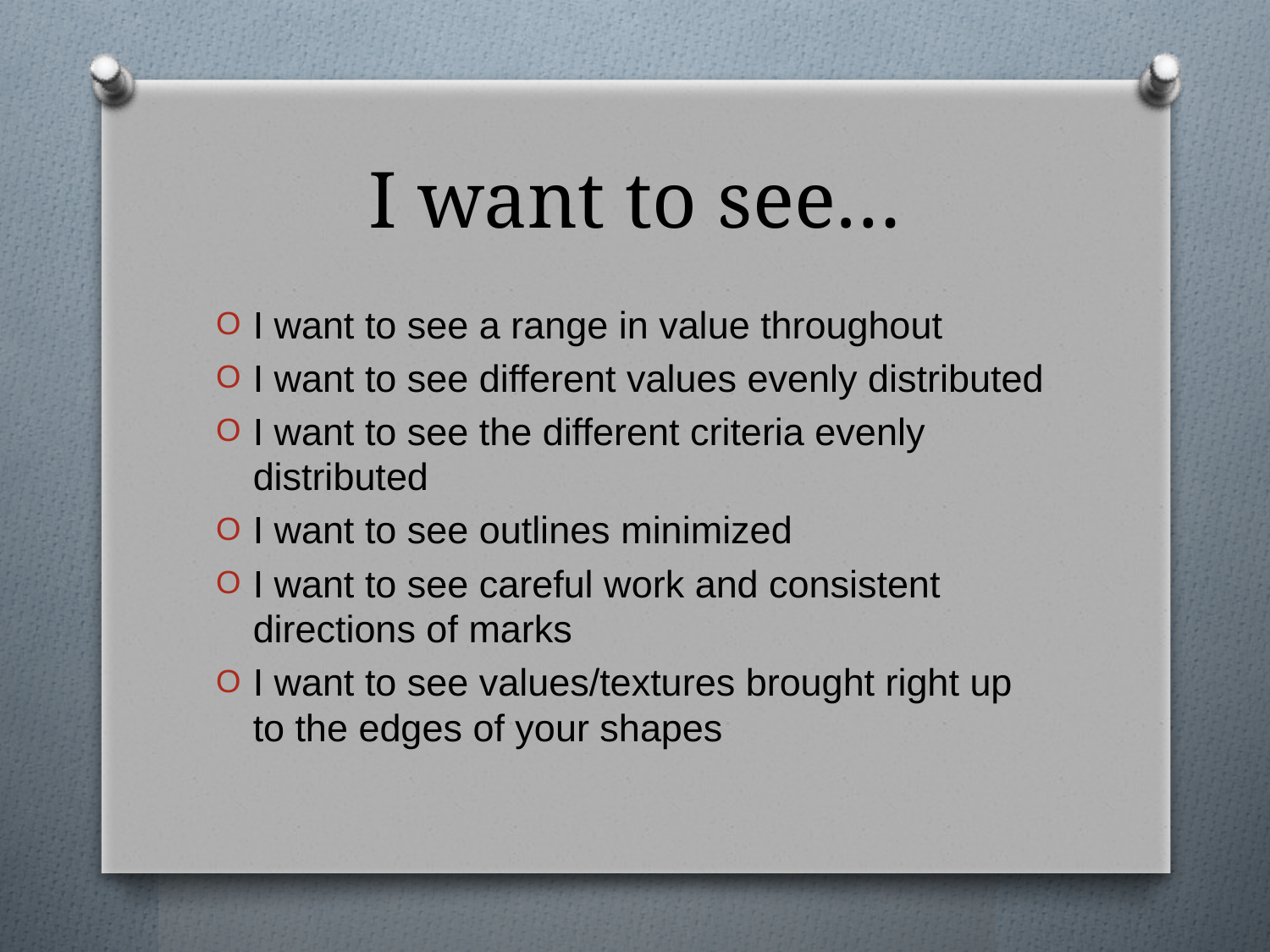

# I want to see…
I want to see a range in value throughout
I want to see different values evenly distributed
I want to see the different criteria evenly distributed
I want to see outlines minimized
I want to see careful work and consistent directions of marks
I want to see values/textures brought right up to the edges of your shapes